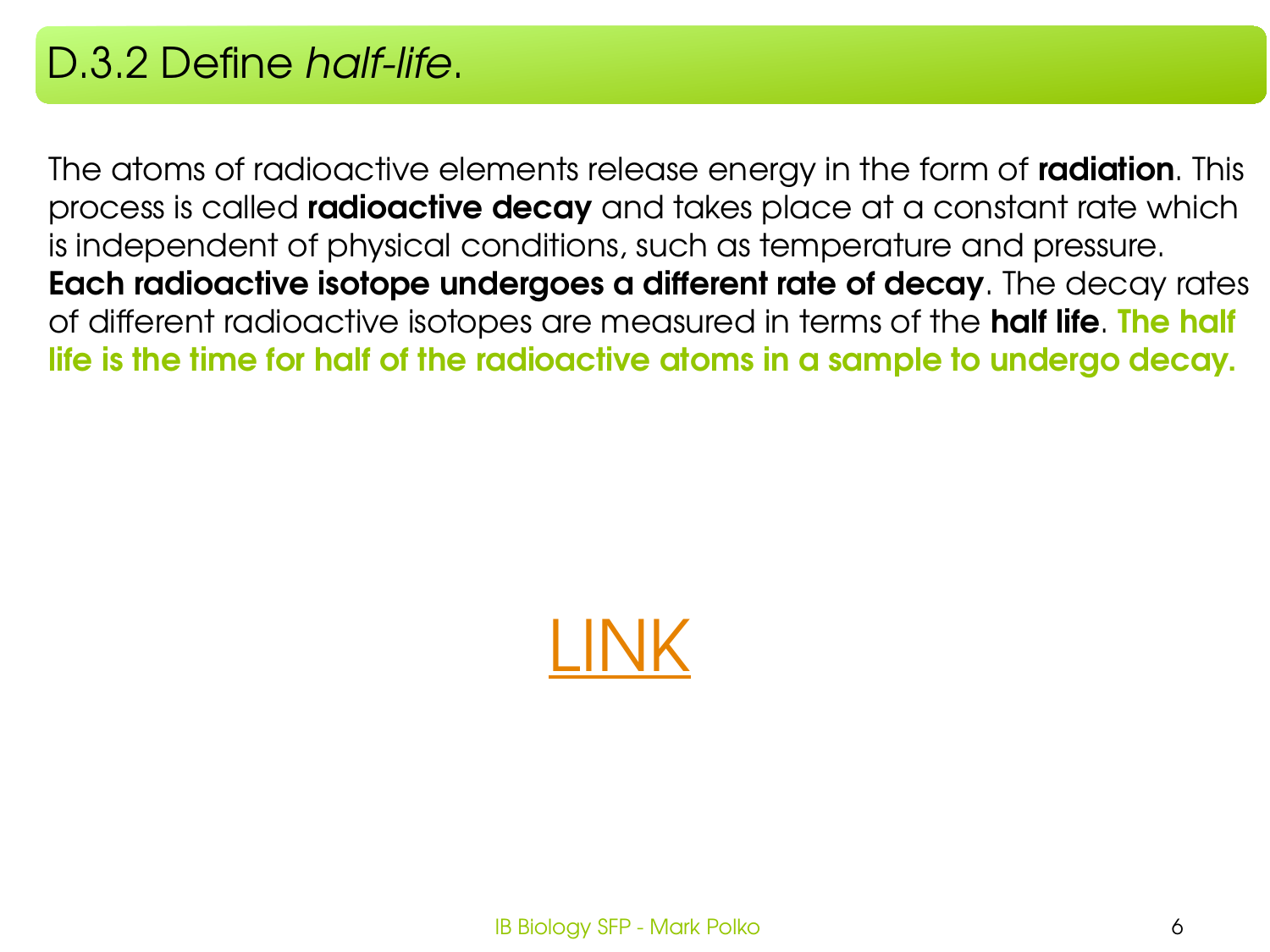

D.3.2 Define half-life.
The atoms of radioactive elements release energy in the form of radiation. This process is called radioactive decay and takes place at a constant rate which is independent of physical conditions, such as temperature and pressure.
Each radioactive isotope undergoes a different rate of decay. The decay rates of different radioactive isotopes are measured in terms of the half life. The half life is the time for half of the radioactive atoms in a sample to undergo decay.
LINK
6
IB Biology SFP - Mark Polko